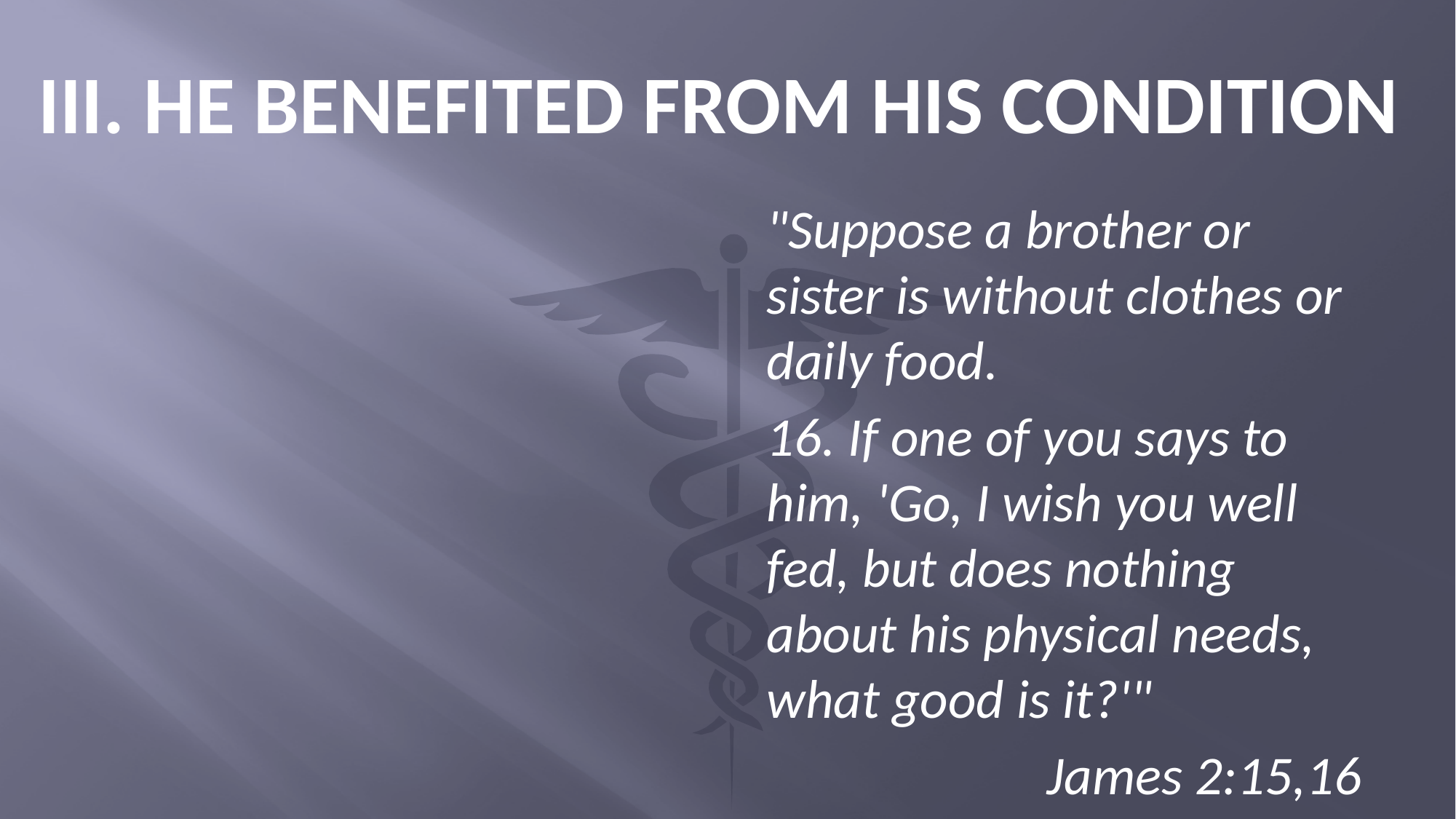

# III. HE BENEFITED FROM HIS CONDITION
"Suppose a brother or sister is without clothes or daily food.
16. If one of you says to him, 'Go, I wish you well fed, but does nothing about his physical needs, what good is it?'"
		     James 2:15,16